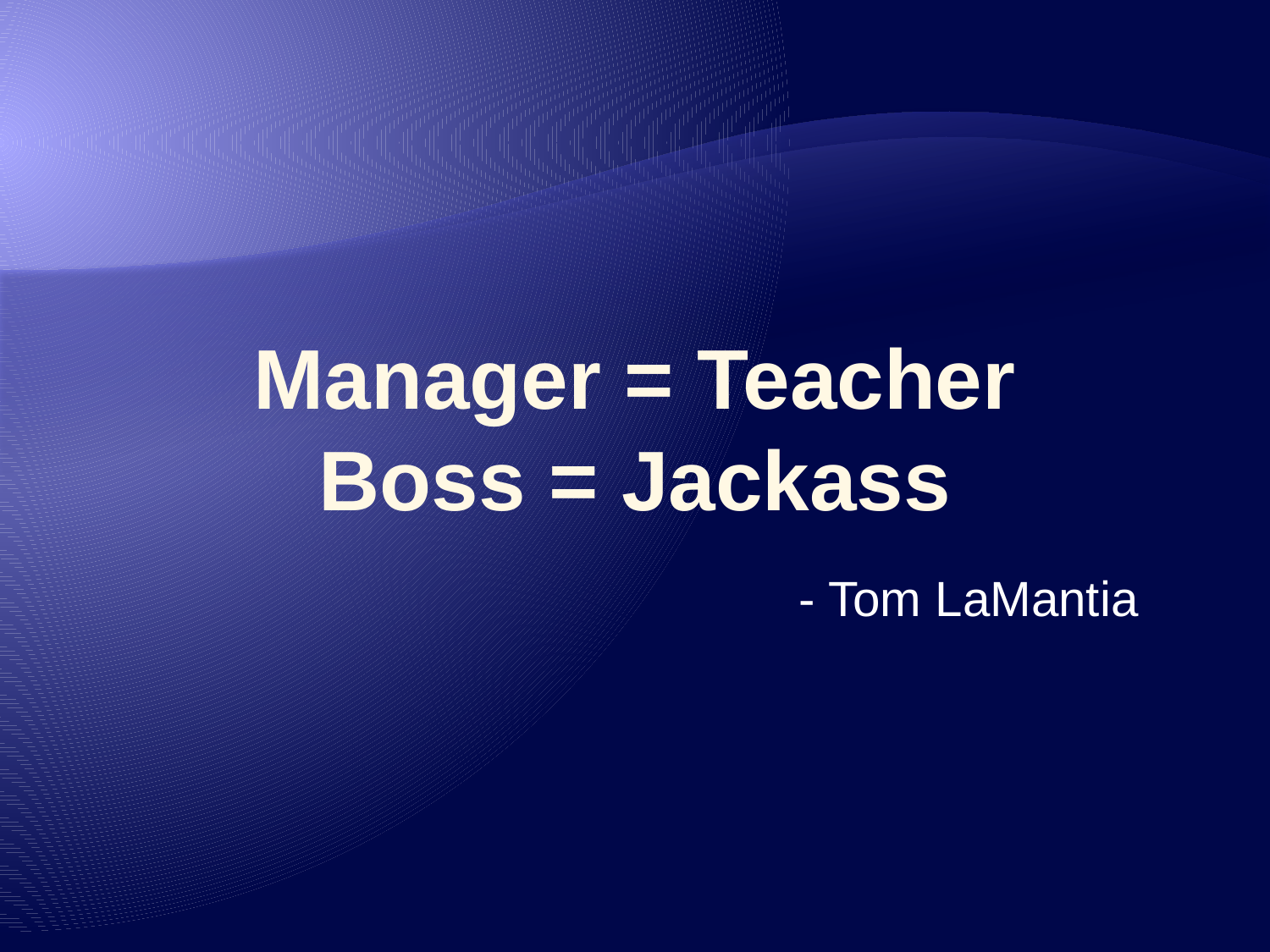

# Manager = Teacher Boss = Jackass
- Tom LaMantia